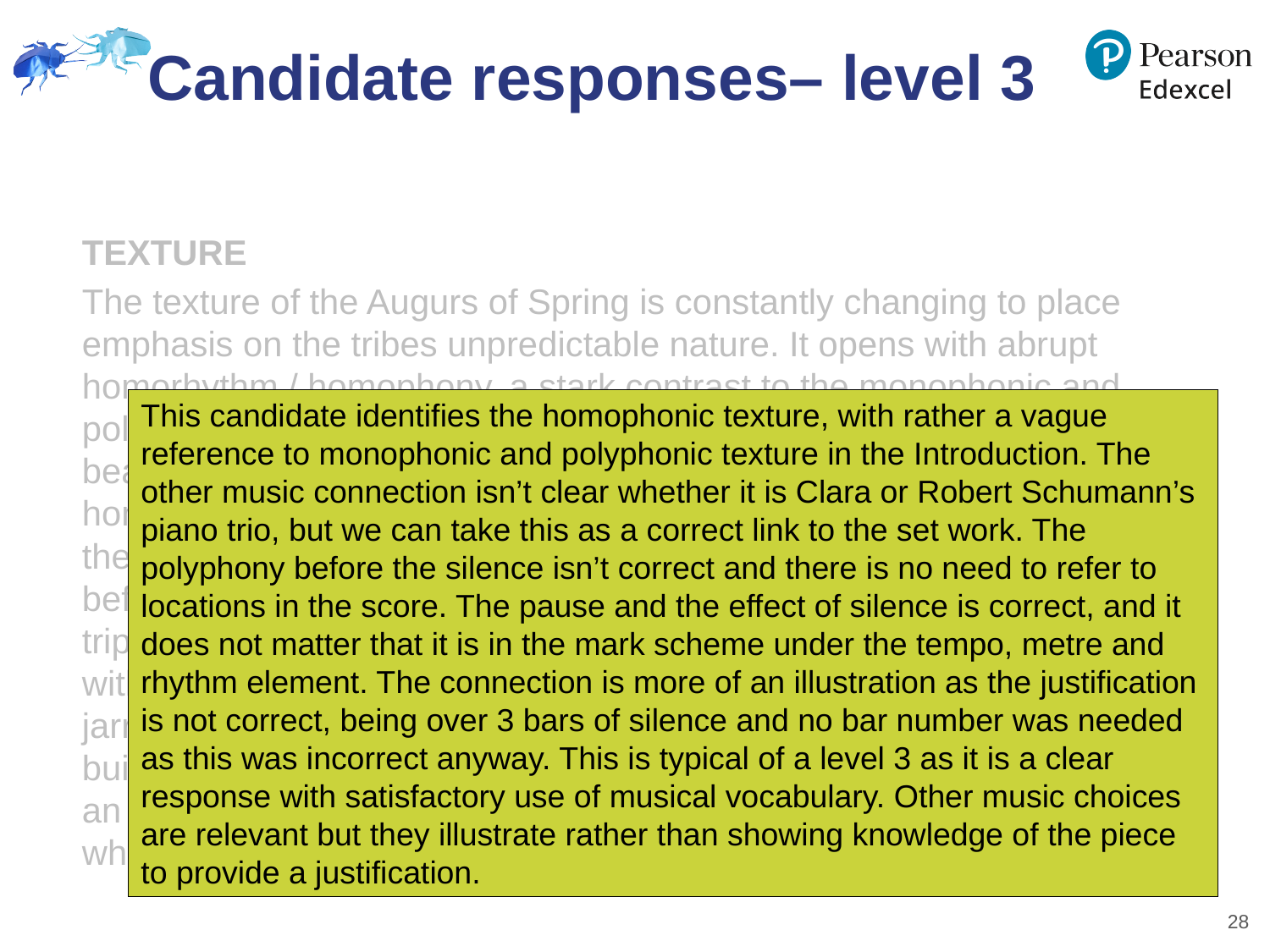

# Candidate responses– level 3
TEXTURE
The texture of the Augurs of Spring is constantly changing to place emphasis on the tribes unpredictable nature. It opens with abrupt homorhythm / homophony, a stark contrast to the monophonic and polyphonic nature of the Introduction. The homophony emphasis every beat and depicts the stamping of the tribe’s ritual. This abrupt homophony can also be found in Schumann’s piano trio in G minor, in the second subject which contrast with the lyrical first subject. In the bar before figure 22 there is a sudden drop from building polyphony to a triplet timpani and pizzicato thump followed by a few beats of silence with a pause. This sudden sparseness after a big textural build up is jarring and gives you the sense that something bad is happening, building up suspense. This sudden pause was also used by Berlioz in an earlier Romantic piece, Symphonie Fantastique, movement 1 in which he writes in 2 bars of silence at around bar 292.
This candidate identifies the homophonic texture, with rather a vague reference to monophonic and polyphonic texture in the Introduction. The other music connection isn’t clear whether it is Clara or Robert Schumann’s piano trio, but we can take this as a correct link to the set work. The polyphony before the silence isn’t correct and there is no need to refer to locations in the score. The pause and the effect of silence is correct, and it does not matter that it is in the mark scheme under the tempo, metre and rhythm element. The connection is more of an illustration as the justification is not correct, being over 3 bars of silence and no bar number was needed as this was incorrect anyway. This is typical of a level 3 as it is a clear response with satisfactory use of musical vocabulary. Other music choices are relevant but they illustrate rather than showing knowledge of the piece to provide a justification.